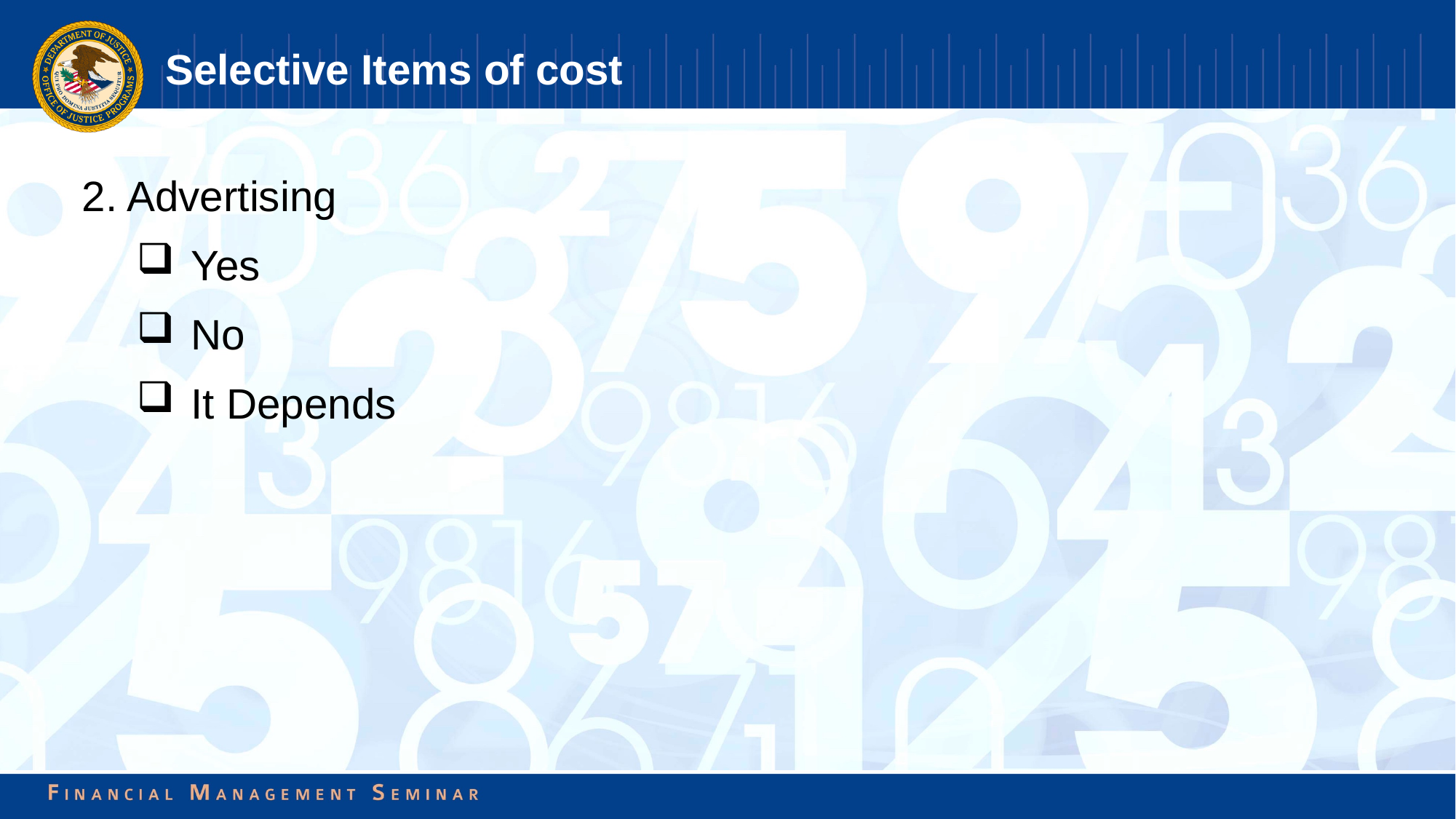

# Selective Items of cost
2. Advertising
Yes
No
It Depends